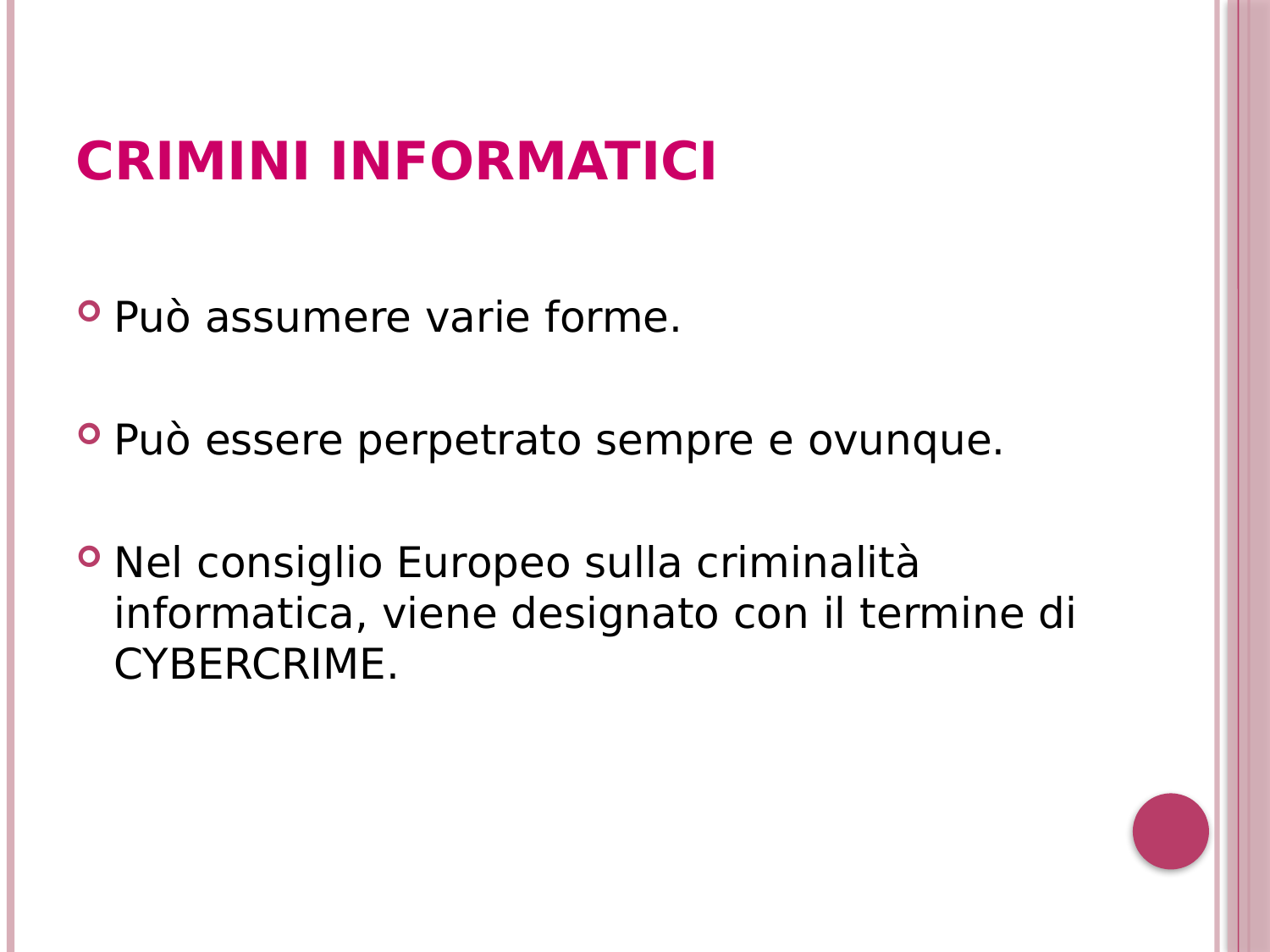

# Crimini informatici

Può assumere varie forme.

Può essere perpetrato sempre e ovunque.

Nel consiglio Europeo sulla criminalità informatica, viene designato con il termine di CYBERCRIME.